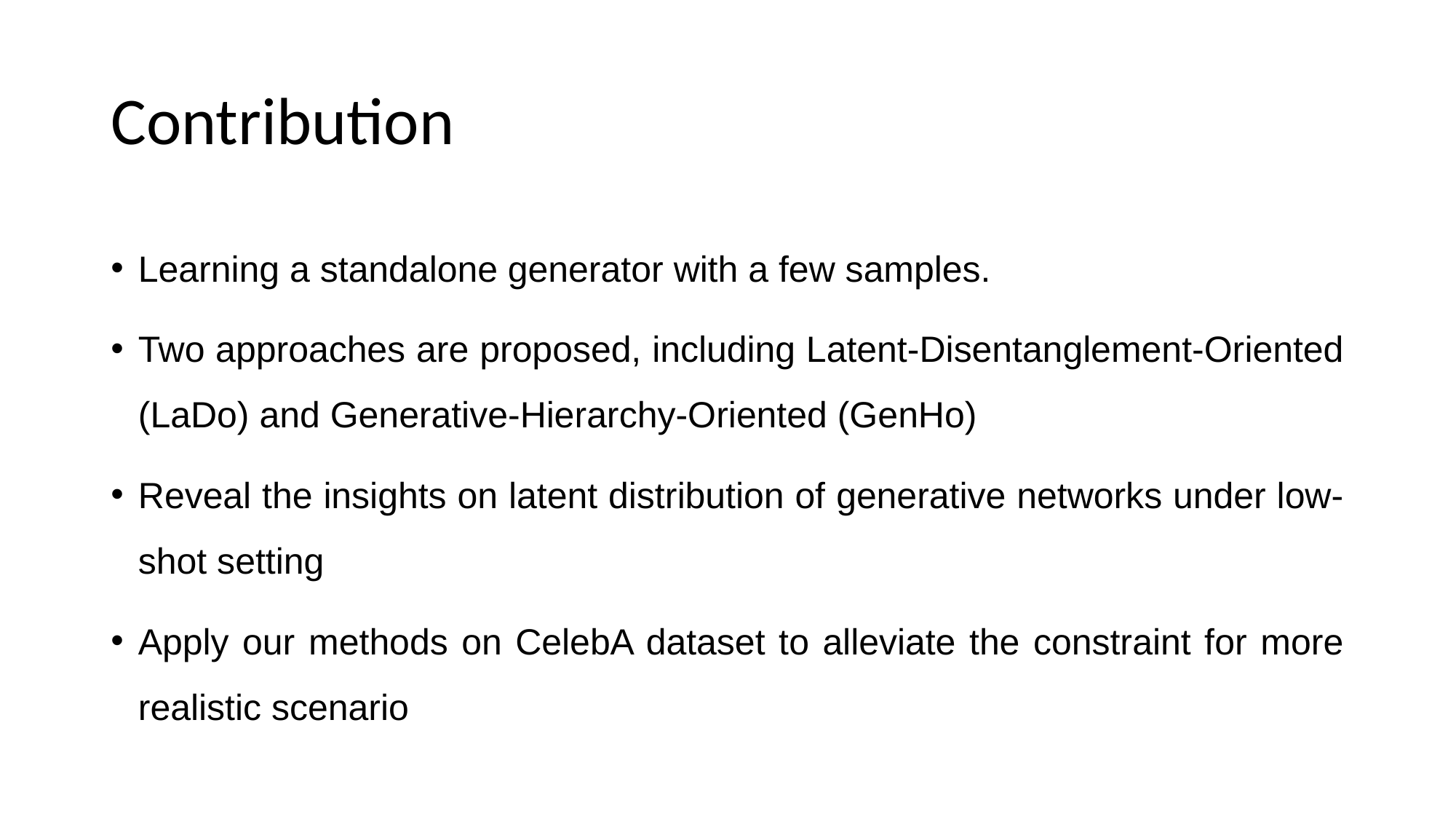

# Contribution
Learning a standalone generator with a few samples.
Two approaches are proposed, including Latent-Disentanglement-Oriented (LaDo) and Generative-Hierarchy-Oriented (GenHo)
Reveal the insights on latent distribution of generative networks under low-shot setting
Apply our methods on CelebA dataset to alleviate the constraint for more realistic scenario